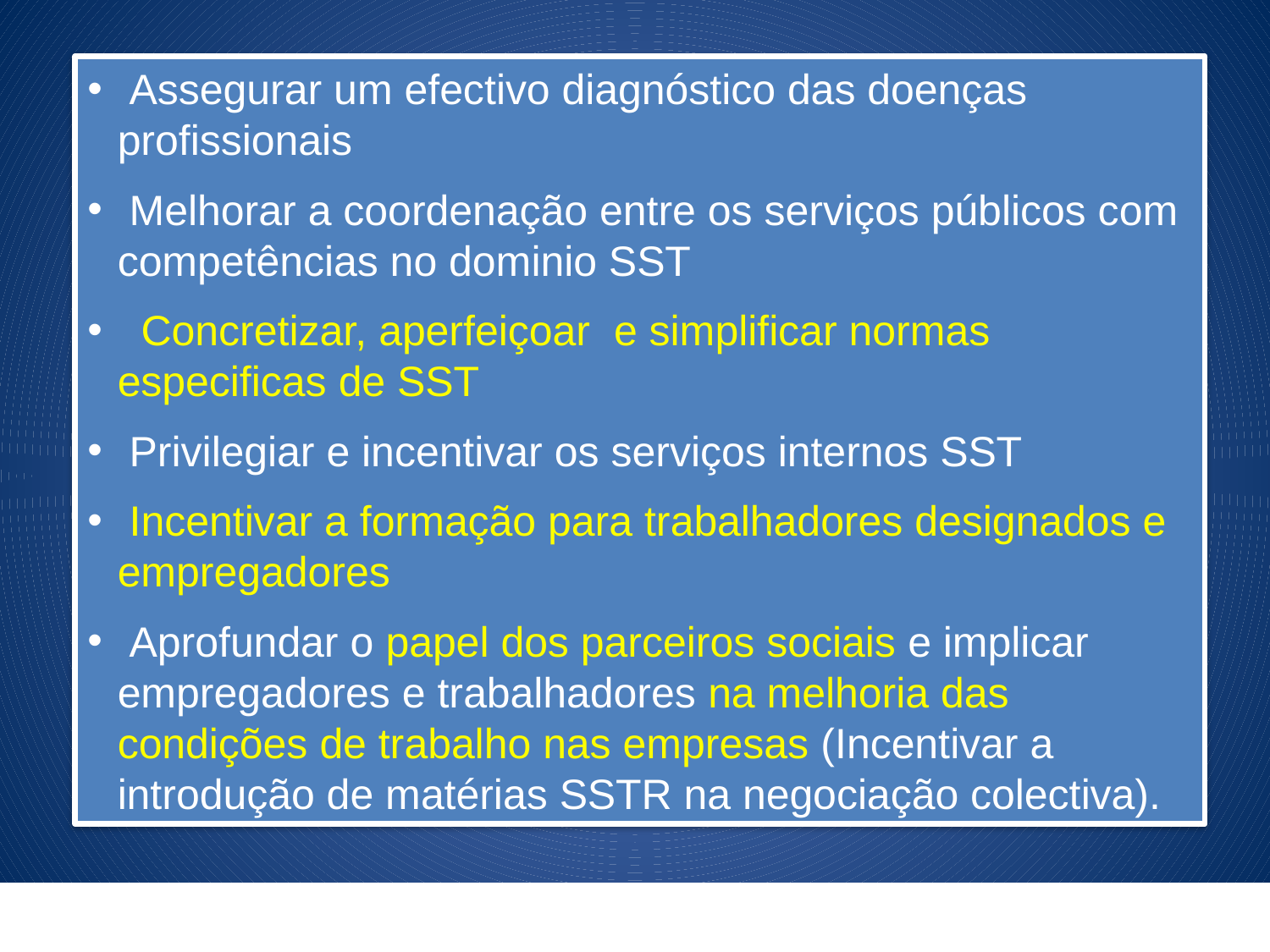

Assegurar um efectivo diagnóstico das doenças profissionais

 Melhorar a coordenação entre os serviços públicos com competências no dominio SST

  Concretizar, aperfeiçoar  e simplificar normas especificas de SST

 Privilegiar e incentivar os serviços internos SST

 Incentivar a formação para trabalhadores designados e empregadores

 Aprofundar o papel dos parceiros sociais e implicar empregadores e trabalhadores na melhoria das condições de trabalho nas empresas (Incentivar a introdução de matérias SSTR na negociação colectiva).